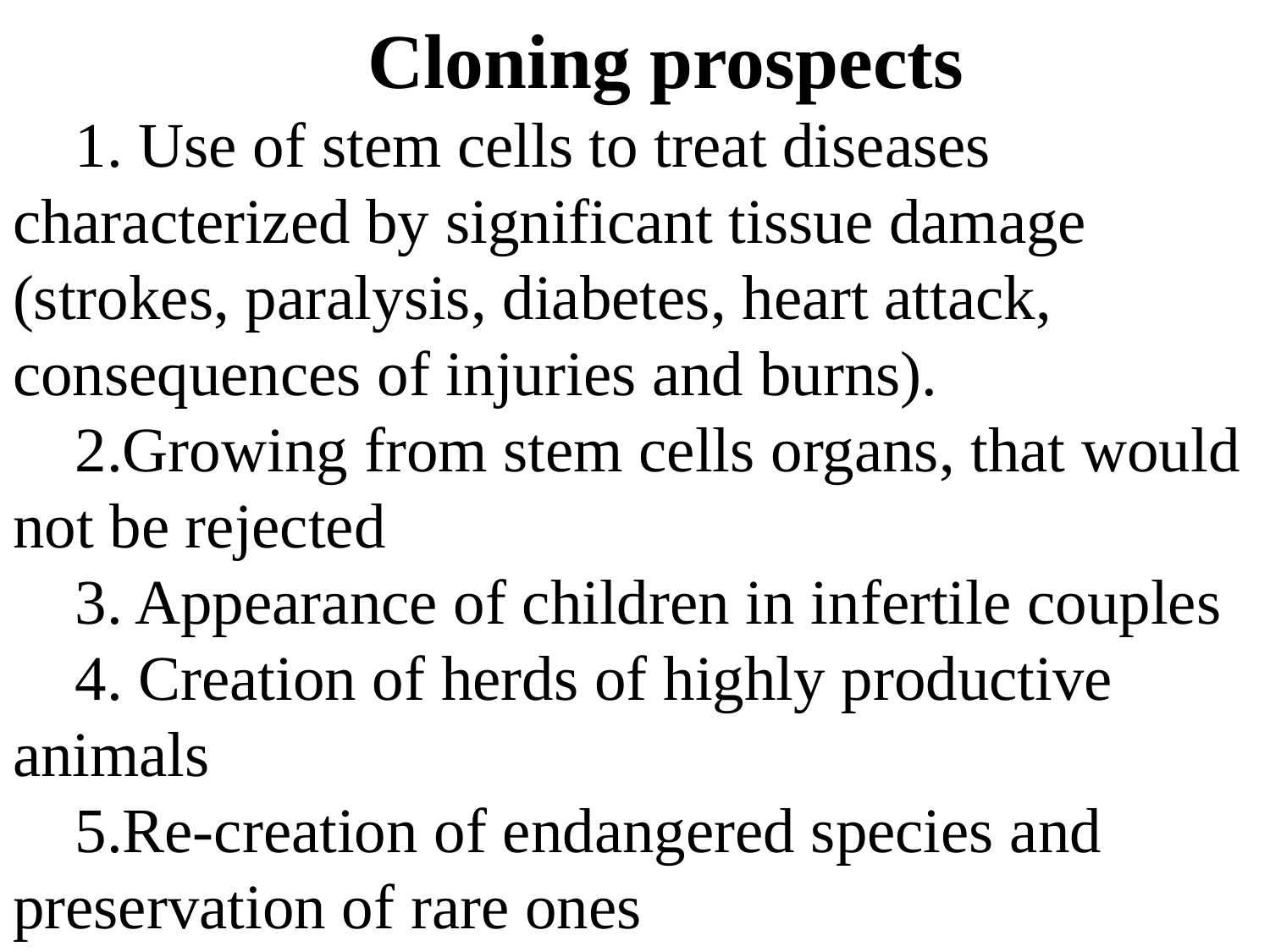

Cloning prospects
1. Use of stem cells to treat diseases characterized by significant tissue damage (strokes, paralysis, diabetes, heart attack, consequences of injuries and burns).
2.Growing from stem cells organs, that would not be rejected
3. Appearance of children in infertile couples
4. Creation of herds of highly productive animals
5.Re-creation of endangered species and preservation of rare ones